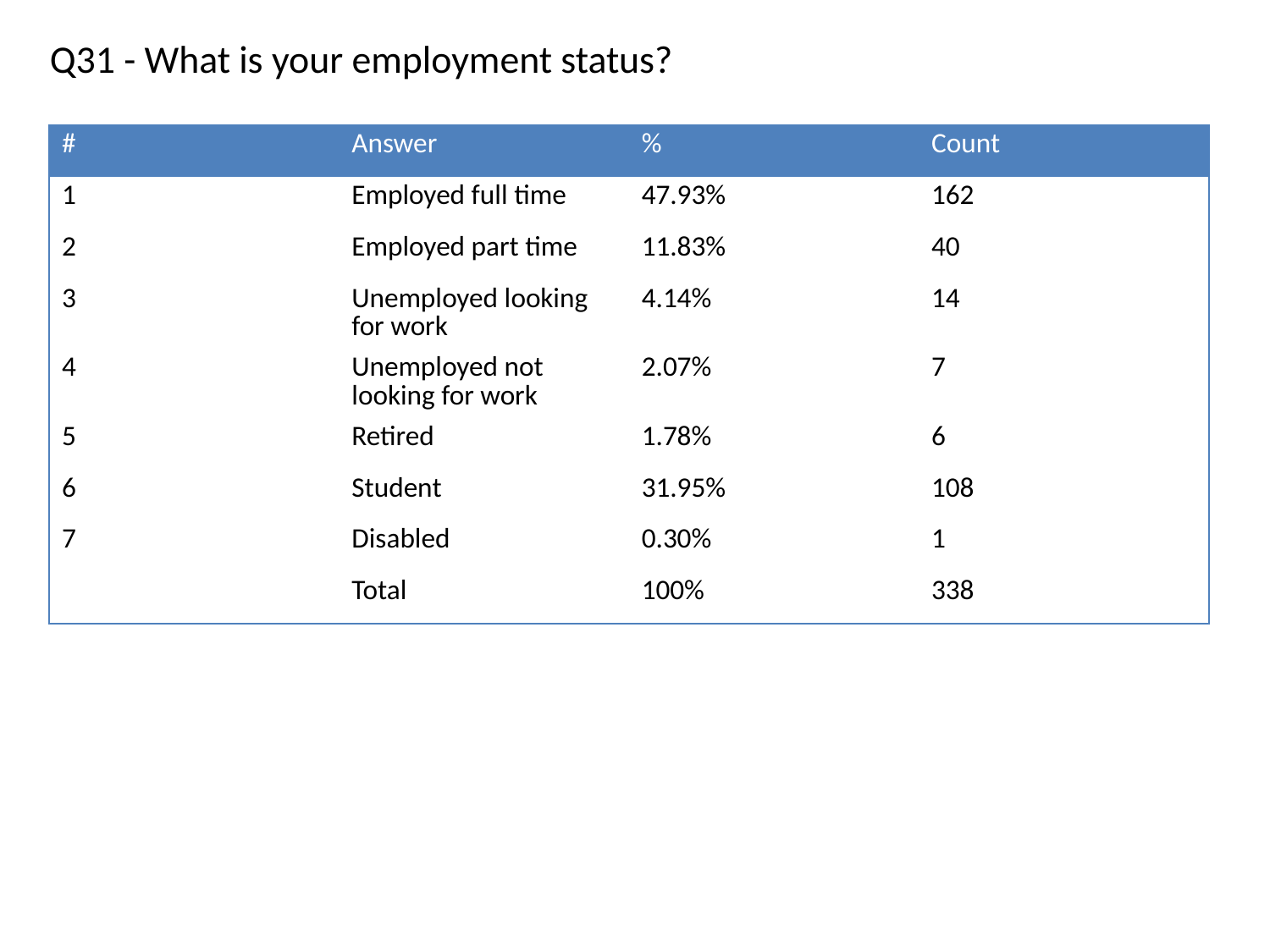

Q31 - What is your employment status?
| # | Answer | % | Count |
| --- | --- | --- | --- |
| 1 | Employed full time | 47.93% | 162 |
| 2 | Employed part time | 11.83% | 40 |
| 3 | Unemployed looking for work | 4.14% | 14 |
| 4 | Unemployed not looking for work | 2.07% | 7 |
| 5 | Retired | 1.78% | 6 |
| 6 | Student | 31.95% | 108 |
| 7 | Disabled | 0.30% | 1 |
|  | Total | 100% | 338 |